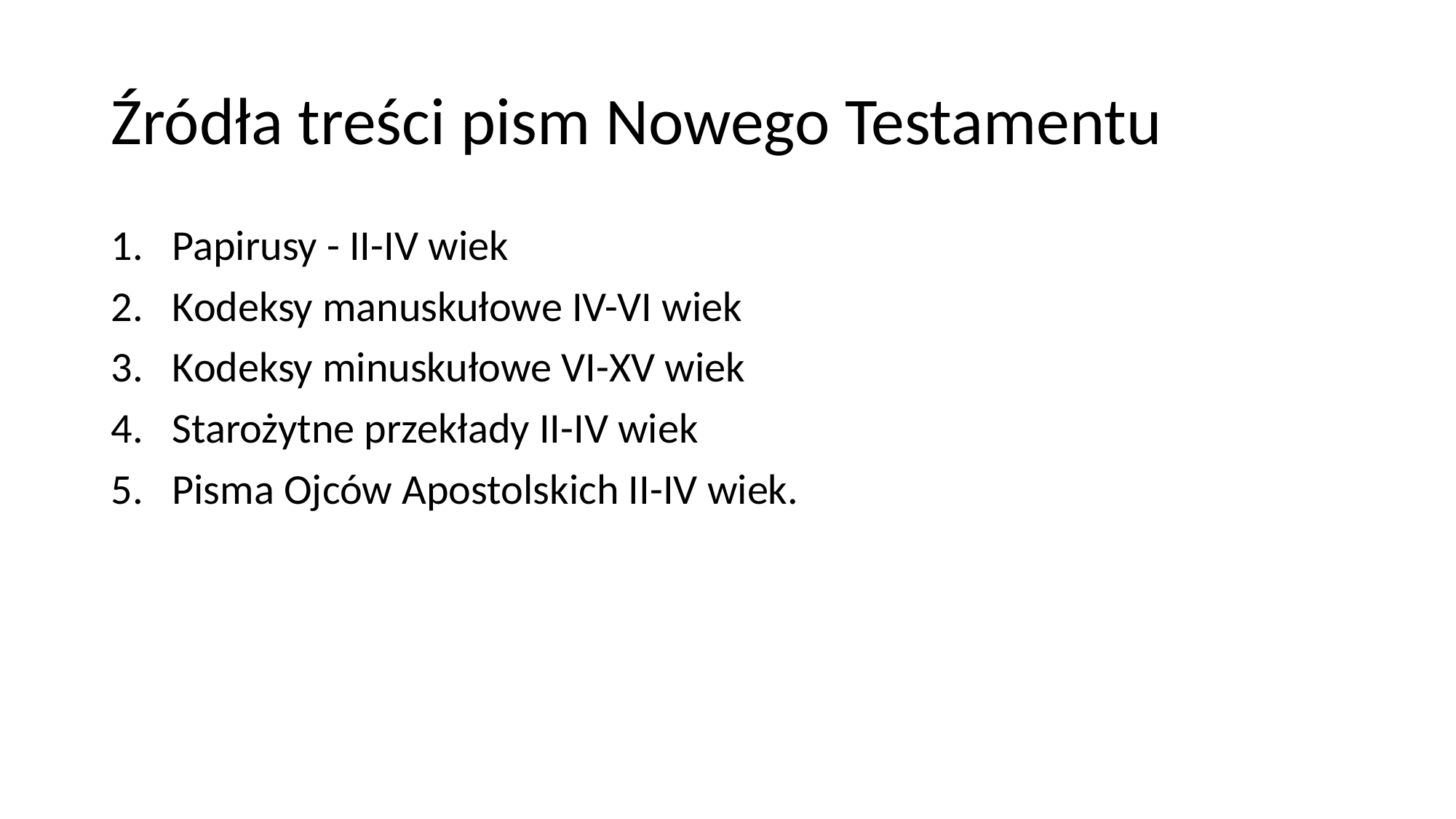

# Źródła treści pism Nowego Testamentu
Papirusy - II-IV wiek
Kodeksy manuskułowe IV-VI wiek
Kodeksy minuskułowe VI-XV wiek
Starożytne przekłady II-IV wiek
Pisma Ojców Apostolskich II-IV wiek.